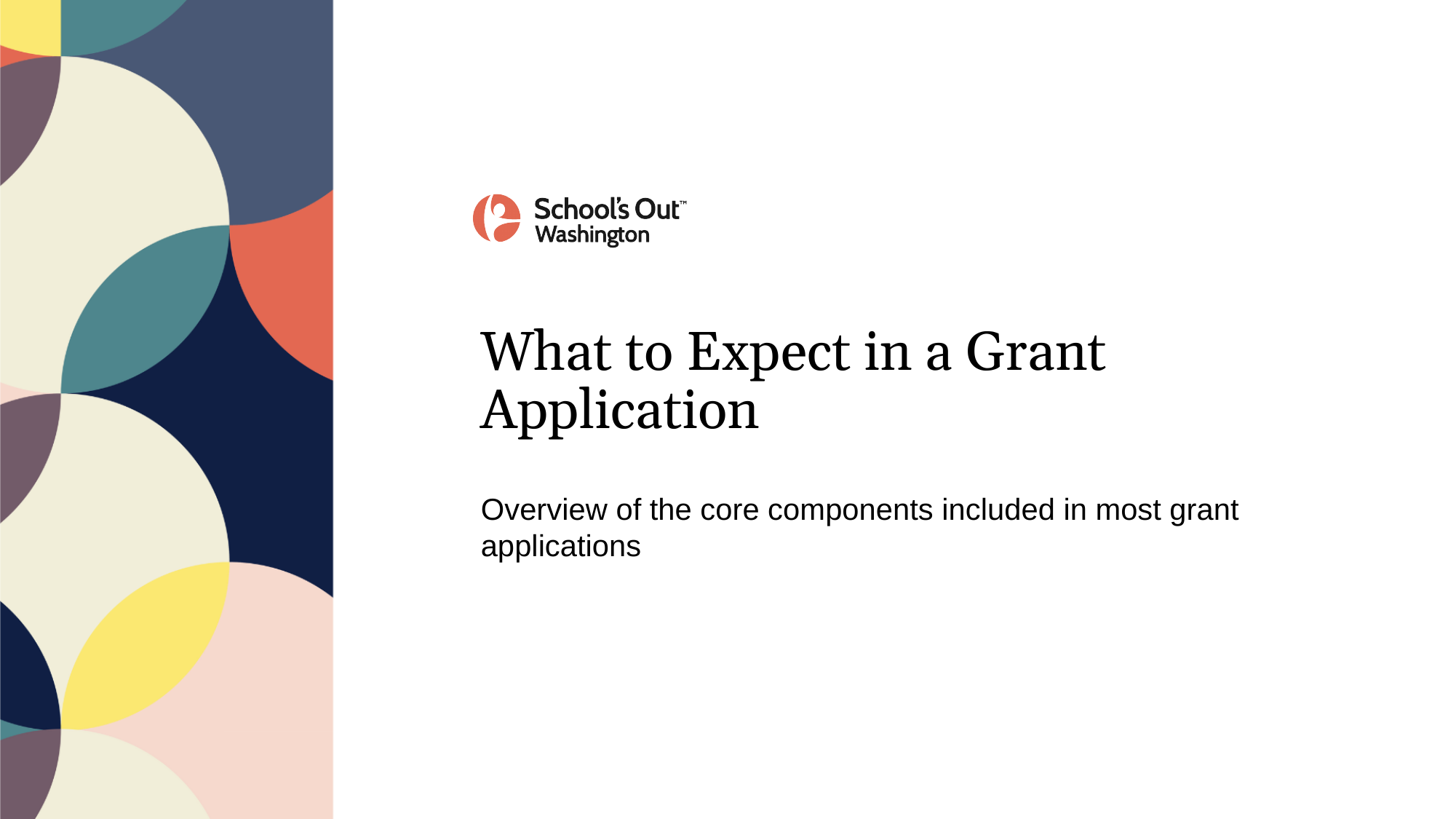

# What to Expect in a Grant Application
Overview of the core components included in most grant applications